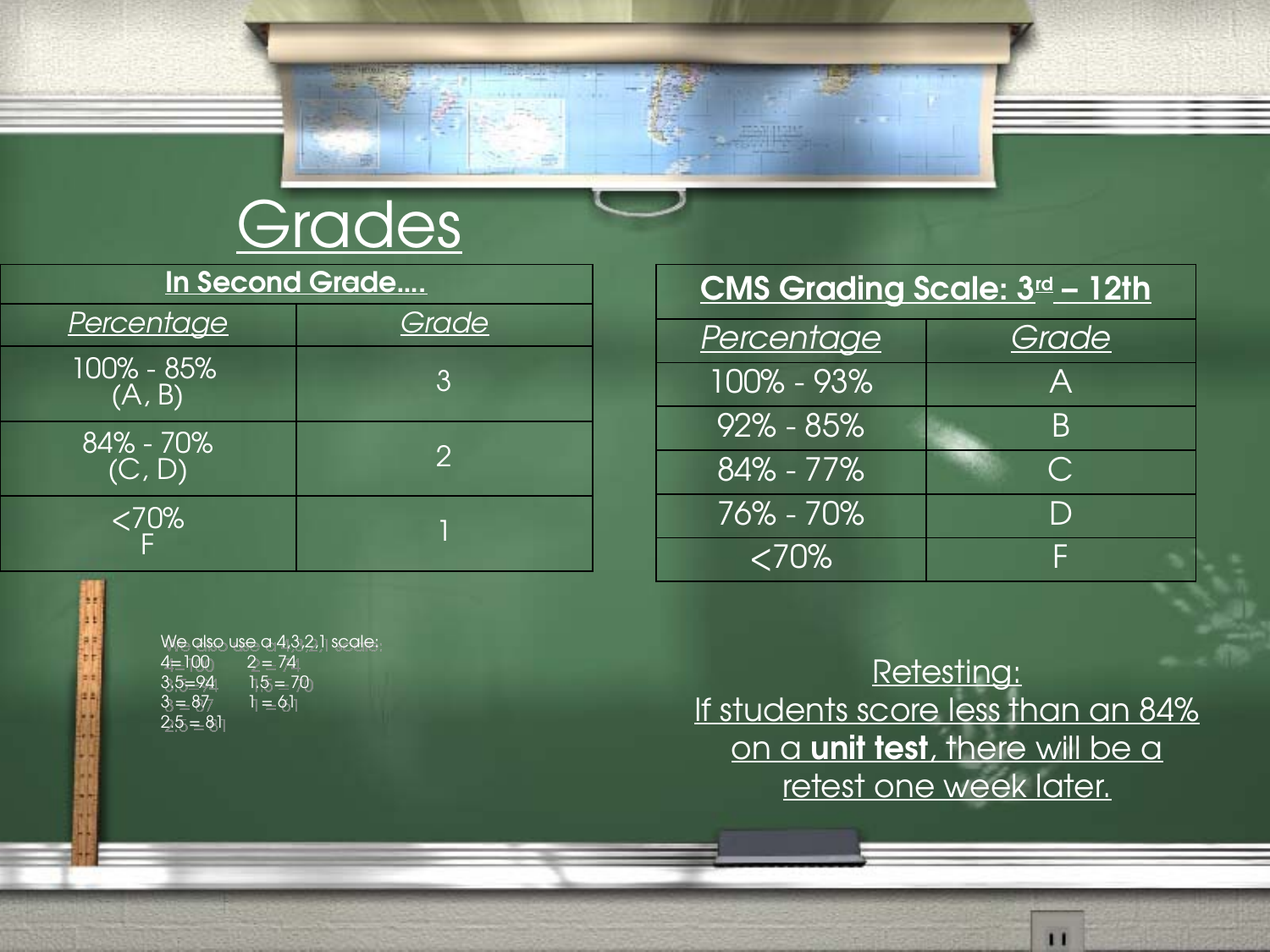

Grades

| In Second Grade…. |  |
| --- | --- |
| Percentage | Grade |
| 100% - 85% (A, B) | 3 |
| 84% - 70% (C, D) | 2 |
| <70% F | 1 |
| CMS Grading Scale: 3rd – 12th |  |
| --- | --- |
| Percentage | Grade |
| 100% - 93% | A |
| 92% - 85% | B |
| 84% - 77% | C |
| 76% - 70% | D |
| <70% | F |
# We also use a 4,3,2,1 scale: 4=100		2 = 74 3.5=94	1.5 = 70 3 = 87		1 = 61 2.5 = 81
Retesting:
If students score less than an 84% on a unit test, there will be a retest one week later.